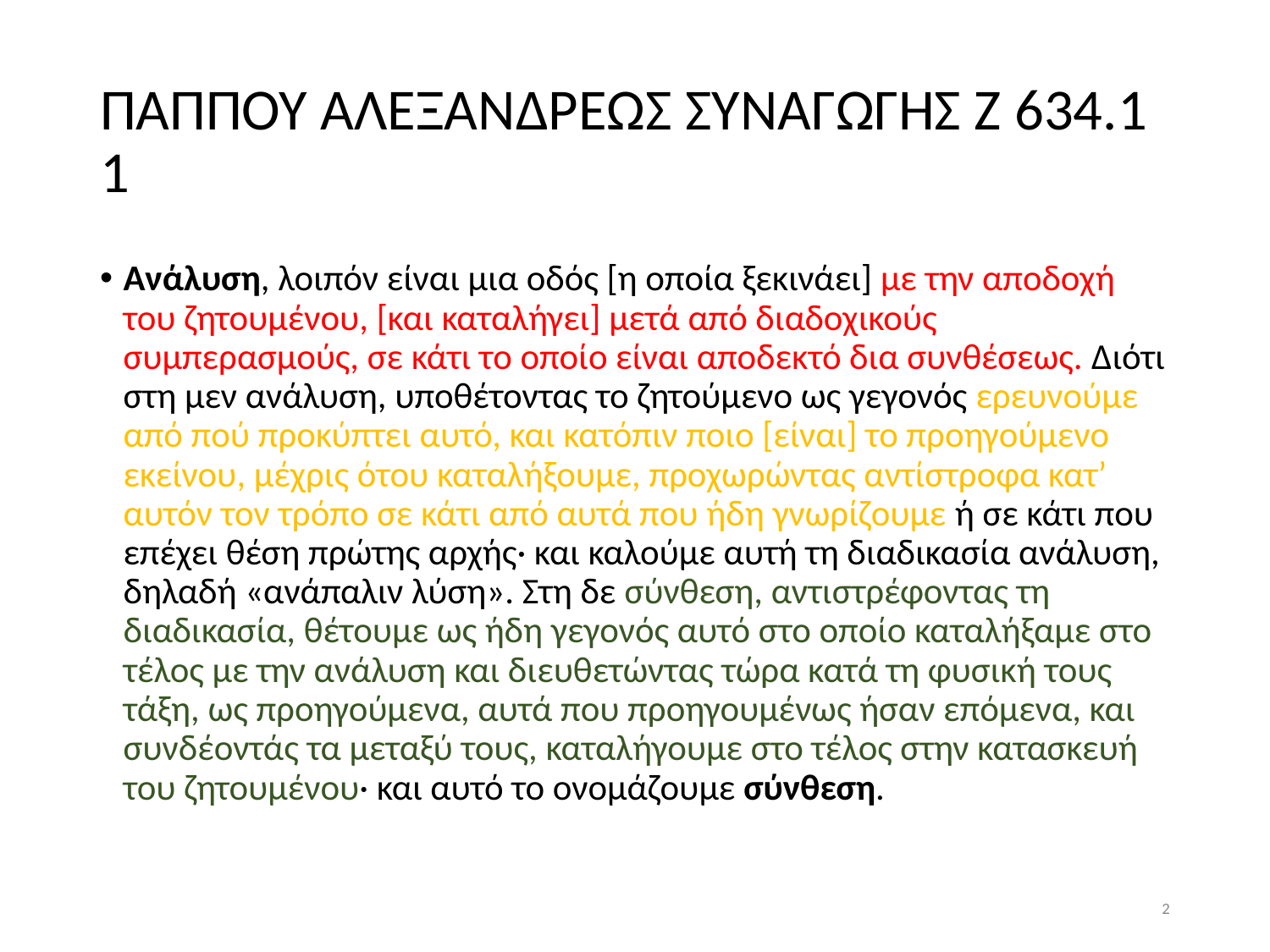

# ΠΑΠΠΟΥ ΑΛΕΞΑΝ∆ΡΕΩΣ ΣΥΝΑΓΩΓΗΣ Ζ 634.1 1
Ανάλυση, λοιπόν είναι µια οδός [η οποία ξεκινάει] µε την αποδοχή του ζητουµένου, [και καταλήγει] µετά από διαδοχικούς συµπερασµούς, σε κάτι το οποίο είναι αποδεκτό δια συνθέσεως. ∆ιότι στη µεν ανάλυση, υποθέτοντας το ζητούµενο ως γεγονός ερευνούµε από πού προκύπτει αυτό, και κατόπιν ποιο [είναι] το προηγούµενο εκείνου, µέχρις ότου καταλήξουµε, προχωρώντας αντίστροφα κατ’ αυτόν τον τρόπο σε κάτι από αυτά που ήδη γνωρίζουµε ή σε κάτι που επέχει θέση πρώτης αρχής· και καλούµε αυτή τη διαδικασία ανάλυση, δηλαδή «ανάπαλιν λύση». Στη δε σύνθεση, αντιστρέφοντας τη διαδικασία, θέτουµε ως ήδη γεγονός αυτό στο οποίο καταλήξαµε στο τέλος µε την ανάλυση και διευθετώντας τώρα κατά τη φυσική τους τάξη, ως προηγούµενα, αυτά που προηγουµένως ήσαν επόµενα, και συνδέοντάς τα µεταξύ τους, καταλήγουµε στο τέλος στην κατασκευή του ζητουµένου· και αυτό το ονοµάζουµε σύνθεση.
2